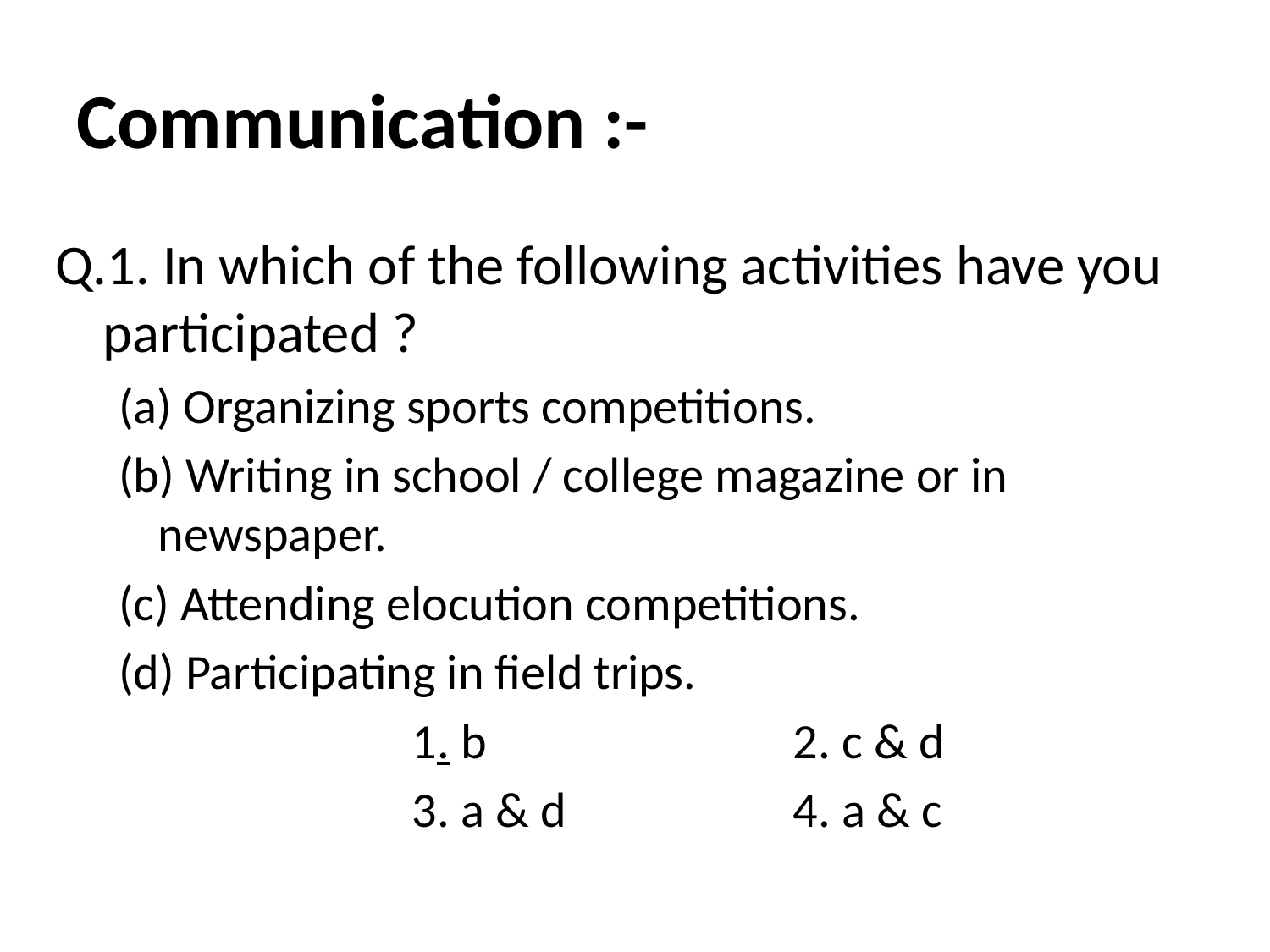

# Communication :-
Q.1. In which of the following activities have you participated ?
(a) Organizing sports competitions.
(b) Writing in school / college magazine or in newspaper.
(c) Attending elocution competitions.
(d) Participating in field trips.
			1. b 			2. c & d
			3. a & d 		4. a & c